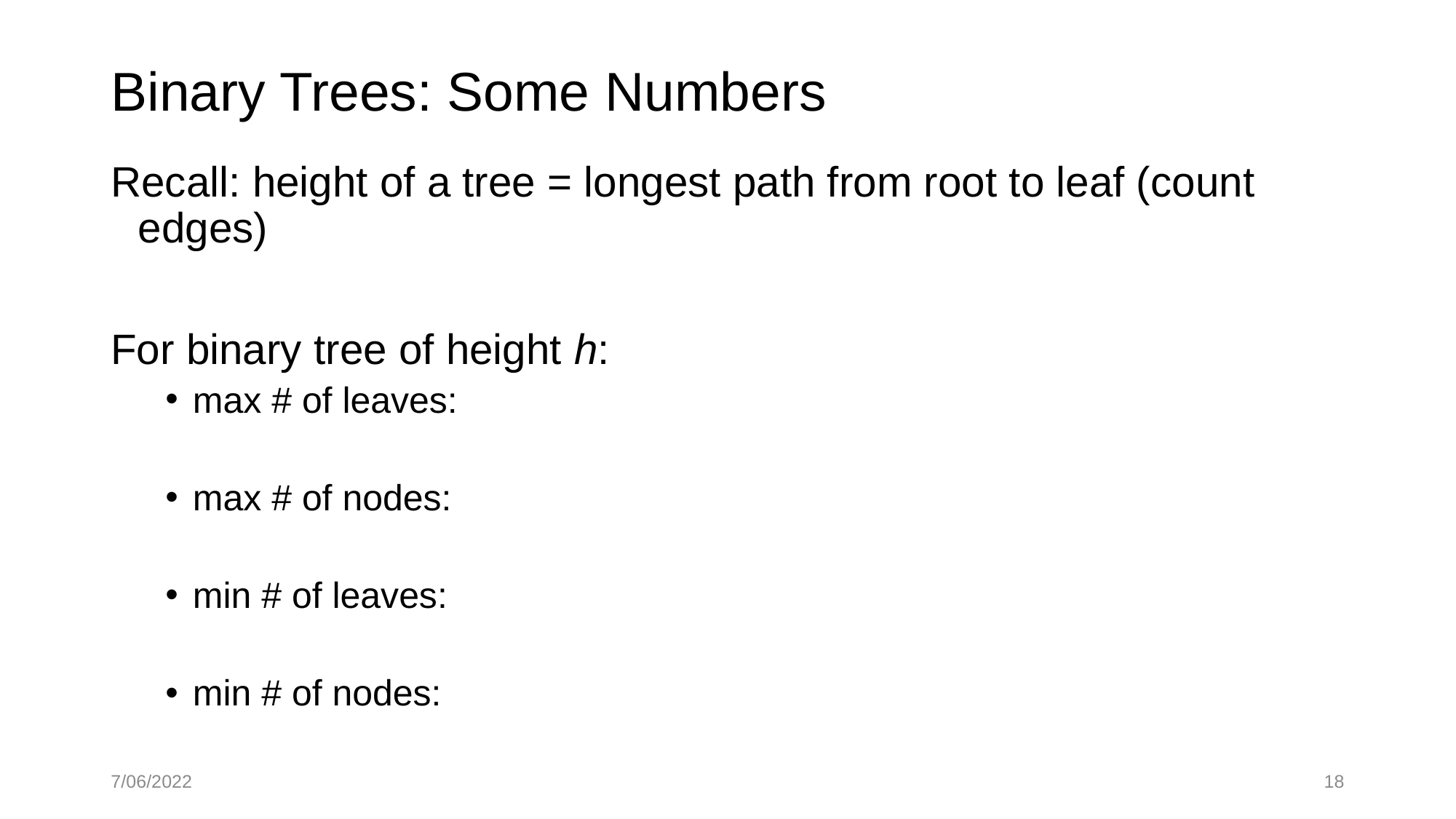

# Binary Trees: Some Numbers
Recall: height of a tree = longest path from root to leaf (count edges)

For binary tree of height h:
max # of leaves:

max # of nodes:

min # of leaves:

min # of nodes:

2h, for perfect tree
1, for “list” tree
h+1, for “list” tree
7/06/2022
18